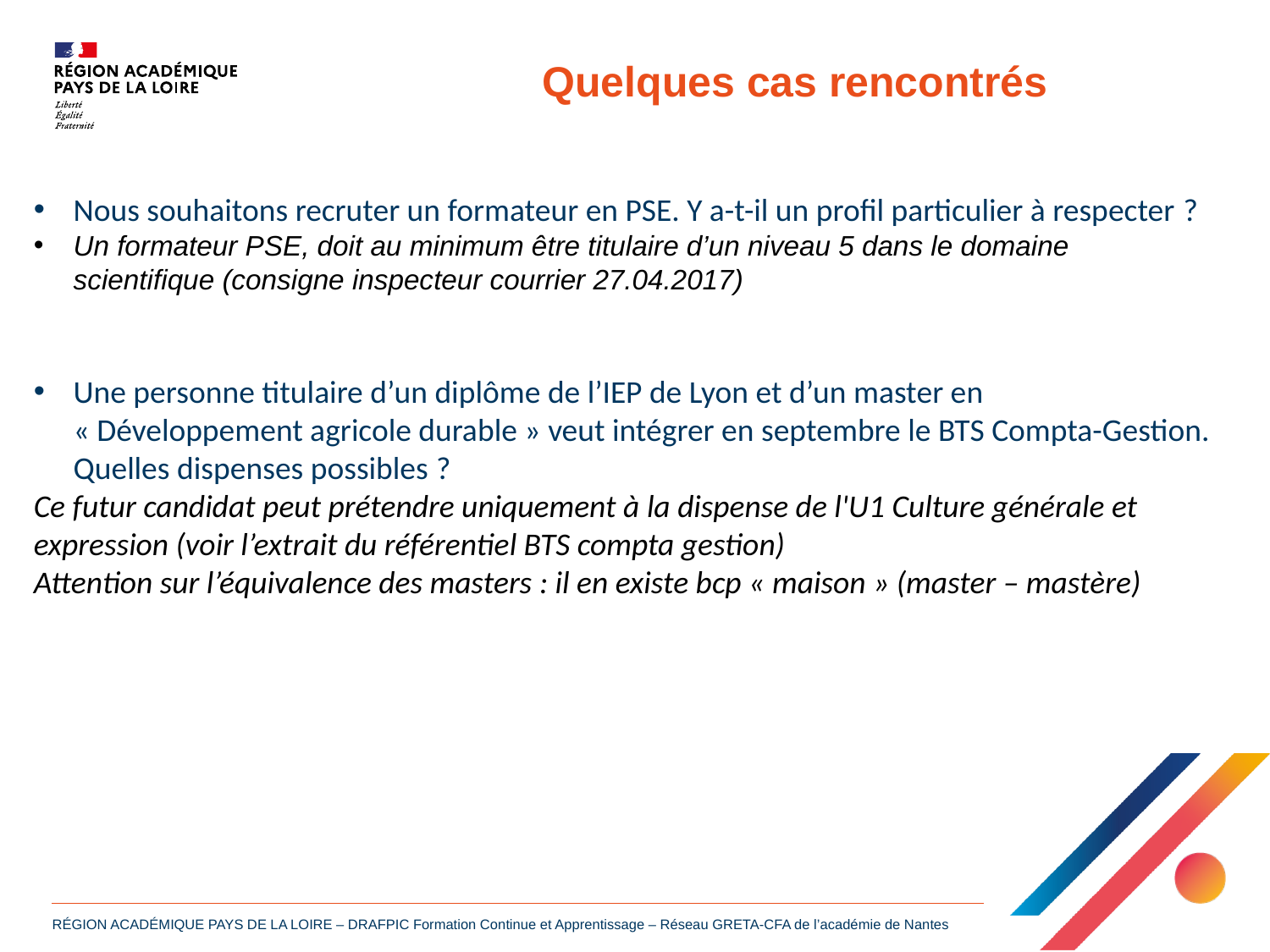

Quelques cas rencontrés
Nous souhaitons recruter un formateur en PSE. Y a-t-il un profil particulier à respecter ?
Un formateur PSE, doit au minimum être titulaire d’un niveau 5 dans le domaine scientifique (consigne inspecteur courrier 27.04.2017)

Une personne titulaire d’un diplôme de l’IEP de Lyon et d’un master en « Développement agricole durable » veut intégrer en septembre le BTS Compta-Gestion. Quelles dispenses possibles ?
Ce futur candidat peut prétendre uniquement à la dispense de l'U1 Culture générale et expression (voir l’extrait du référentiel BTS compta gestion)
Attention sur l’équivalence des masters : il en existe bcp « maison » (master – mastère)